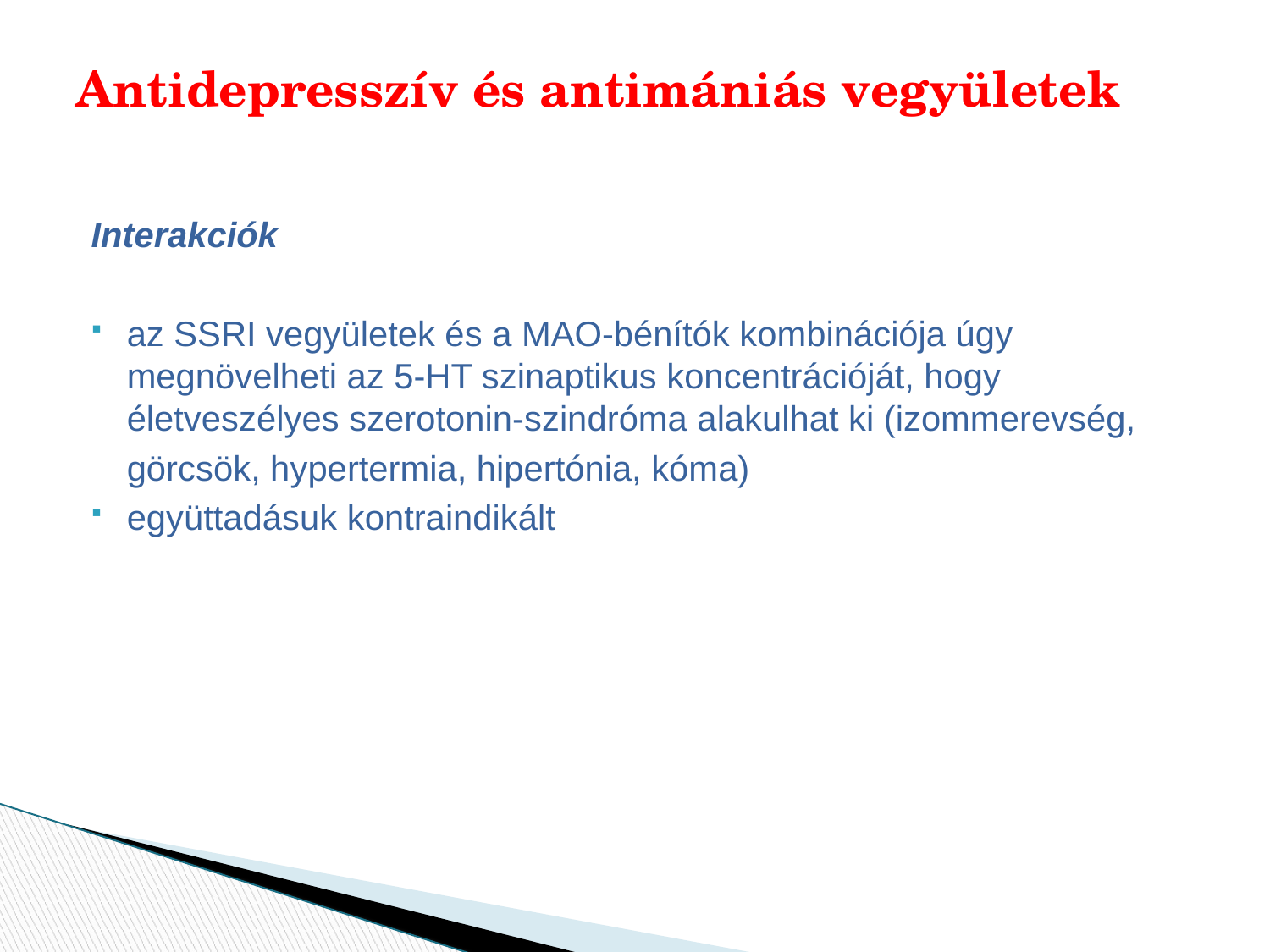

# Antidepresszív és antimániás vegyületek
Interakciók

az SSRI vegyületek és a MAO-bénítók kombinációja úgy megnövelheti az 5-HT szinaptikus koncentrációját, hogy életveszélyes szerotonin-szindróma alakulhat ki (izommerevség,
	görcsök, hypertermia, hipertónia, kóma)
együttadásuk kontraindikált